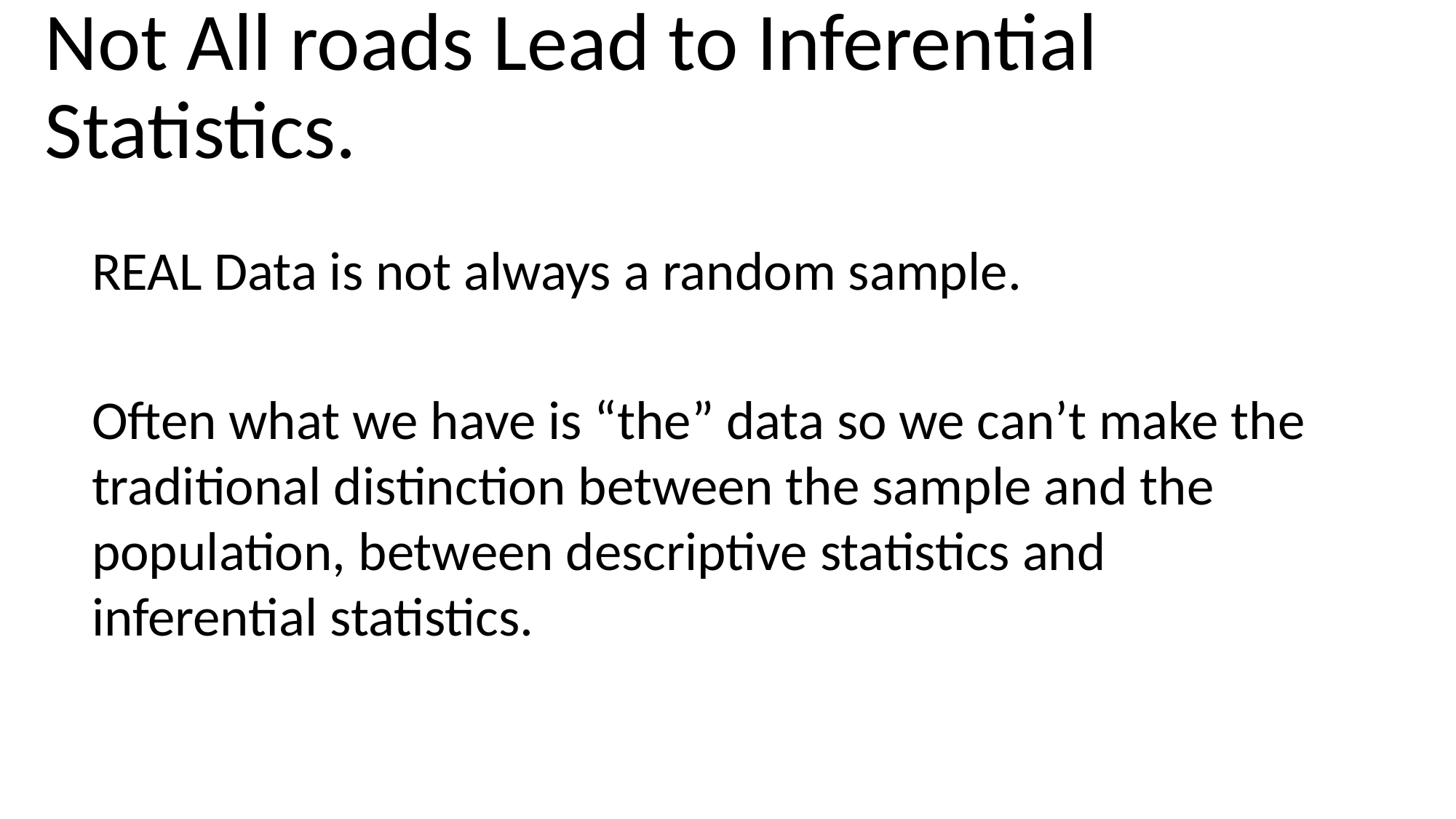

# Not All roads Lead to Inferential Statistics.
REAL Data is not always a random sample.

Often what we have is “the” data so we can’t make the traditional distinction between the sample and the population, between descriptive statistics and inferential statistics.